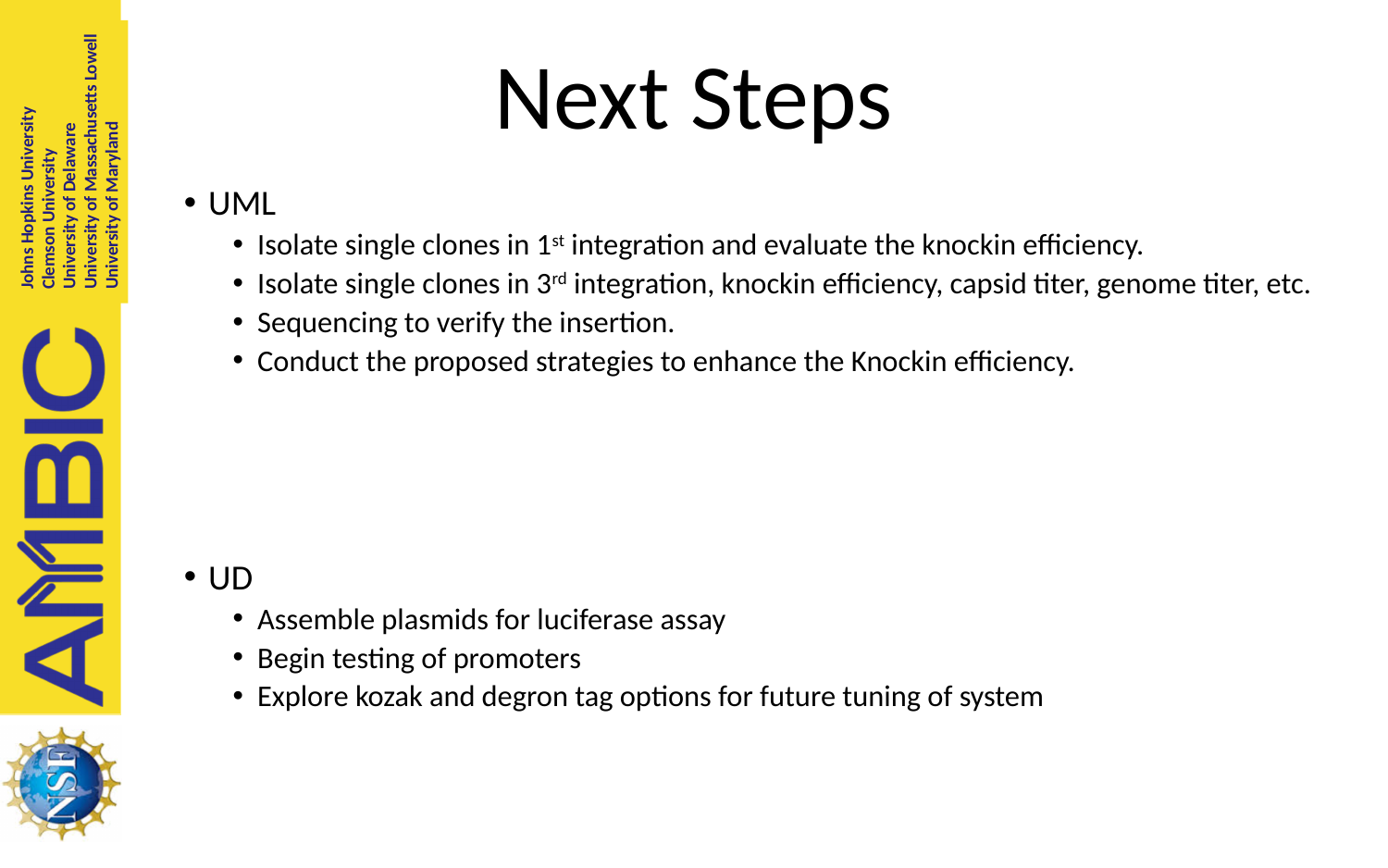

# Next Steps
UML
Isolate single clones in 1st integration and evaluate the knockin efficiency.
Isolate single clones in 3rd integration, knockin efficiency, capsid titer, genome titer, etc.
Sequencing to verify the insertion.
Conduct the proposed strategies to enhance the Knockin efficiency.

UD
Assemble plasmids for luciferase assay
Begin testing of promoters
Explore kozak and degron tag options for future tuning of system